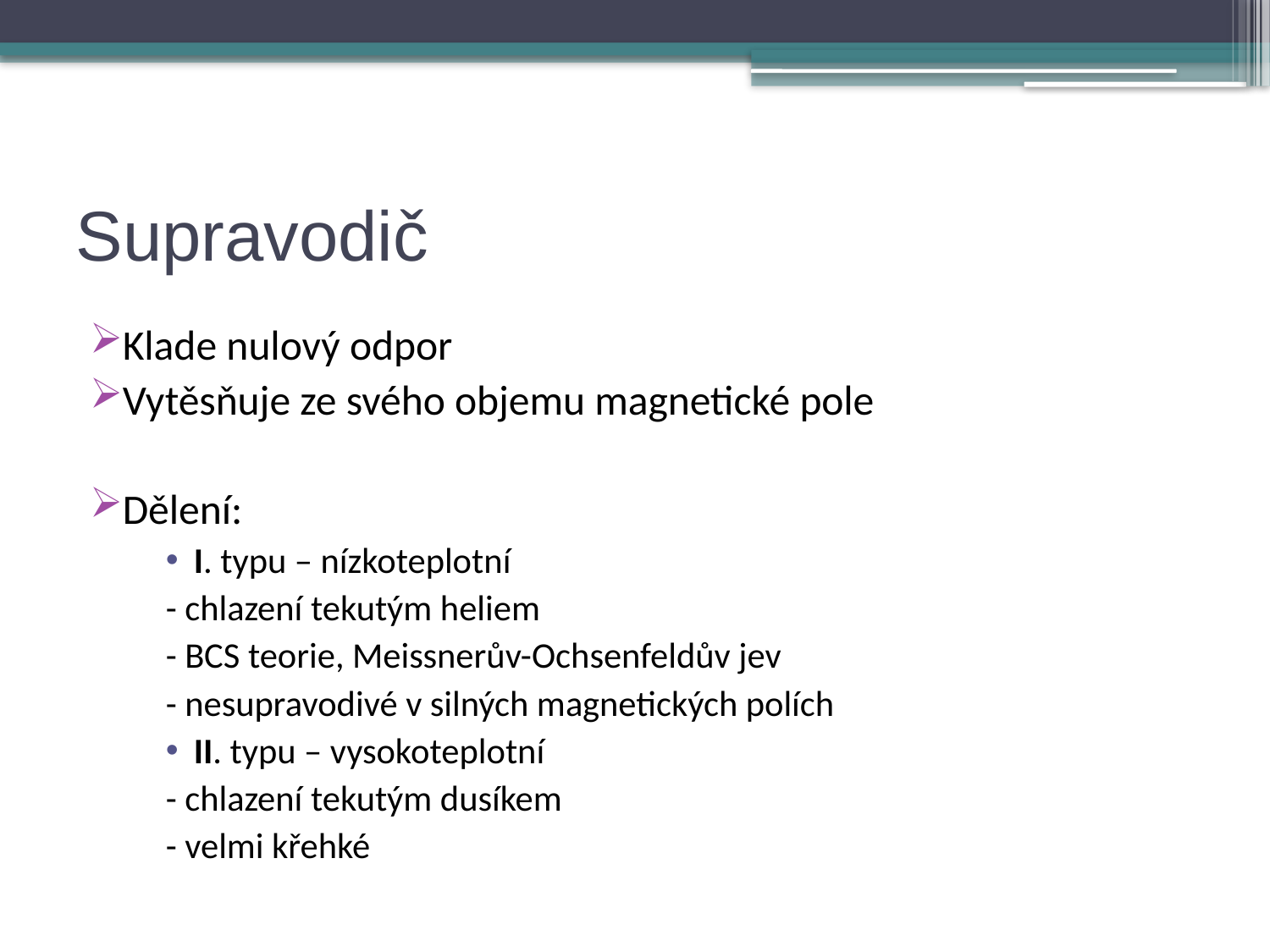

# Supravodič
Klade nulový odpor
Vytěsňuje ze svého objemu magnetické pole

Dělení:
I. typu – nízkoteplotní
		- chlazení tekutým heliem
		- BCS teorie, Meissnerův-Ochsenfeldův jev
		- nesupravodivé v silných magnetických polích
II. typu – vysokoteplotní
		- chlazení tekutým dusíkem
		- velmi křehké